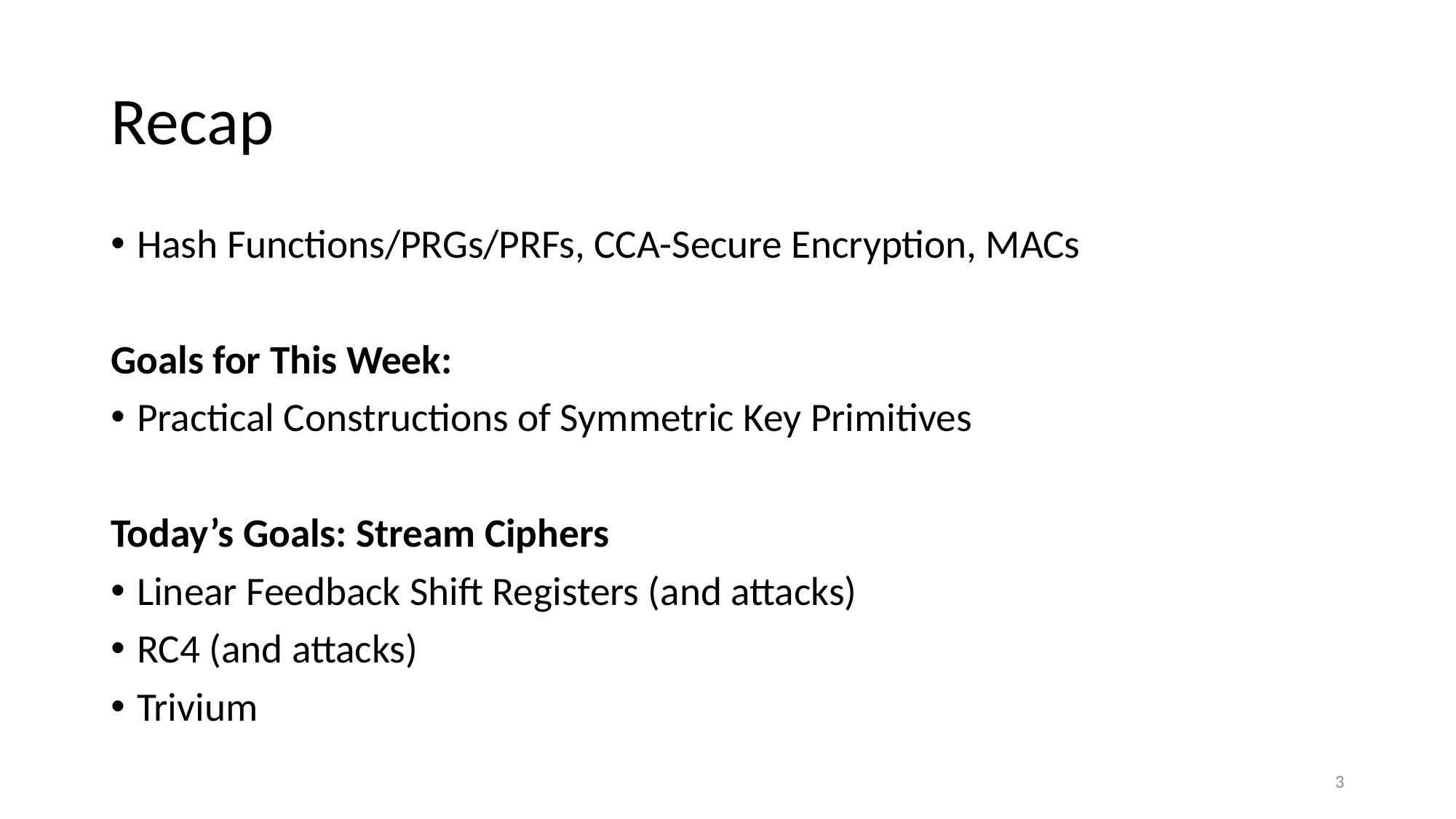

# Recap
Hash Functions/PRGs/PRFs, CCA-Secure Encryption, MACs

Goals for This Week:
Practical Constructions of Symmetric Key Primitives

Today’s Goals: Stream Ciphers
Linear Feedback Shift Registers (and attacks)
RC4 (and attacks)
Trivium

3